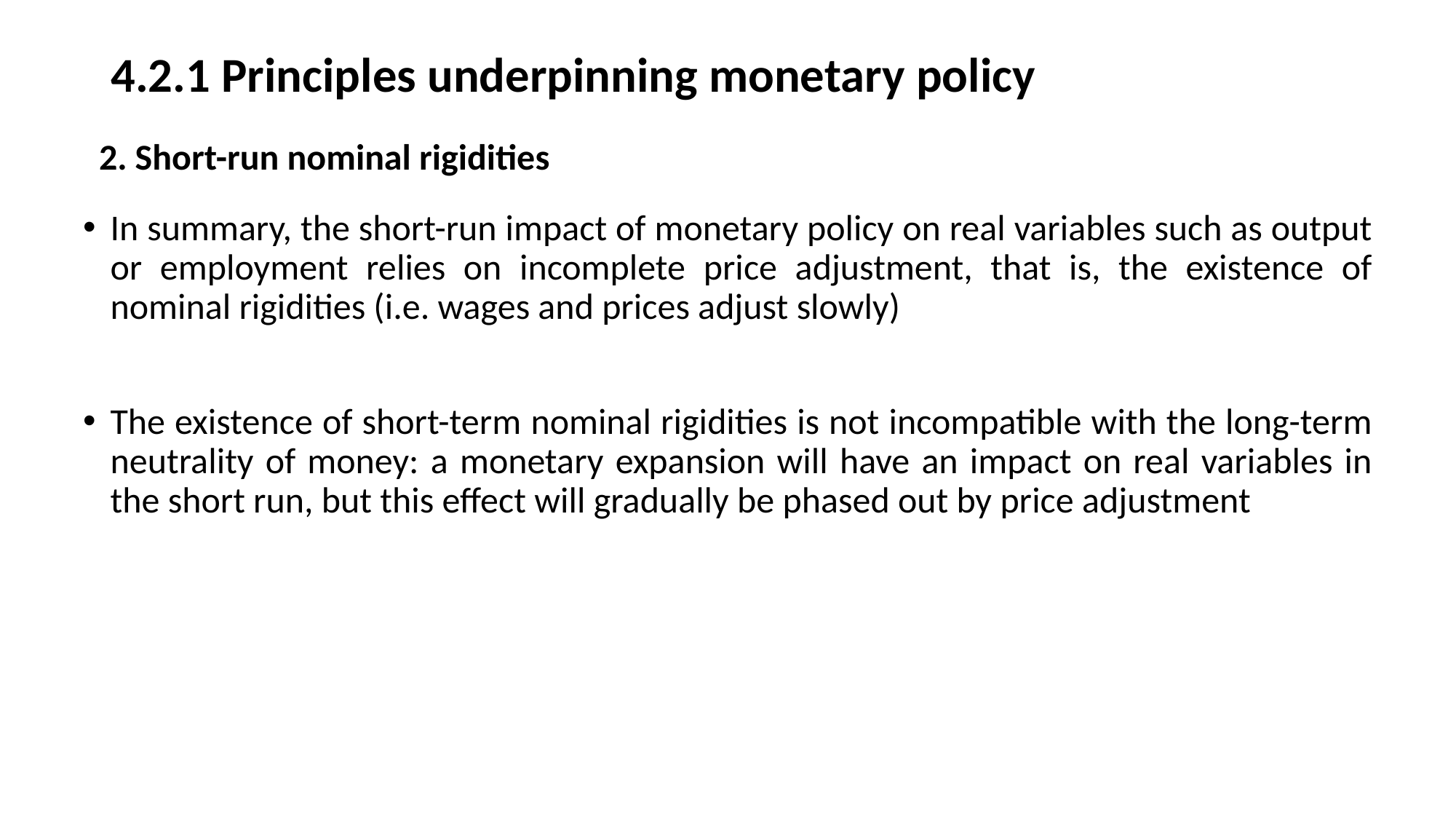

# 4.2.1 Principles underpinning monetary policy
2. Short-run nominal rigidities
In summary, the short-run impact of monetary policy on real variables such as output or employment relies on incomplete price adjustment, that is, the existence of nominal rigidities (i.e. wages and prices adjust slowly)

The existence of short-term nominal rigidities is not incompatible with the long-term neutrality of money: a monetary expansion will have an impact on real variables in the short run, but this effect will gradually be phased out by price adjustment